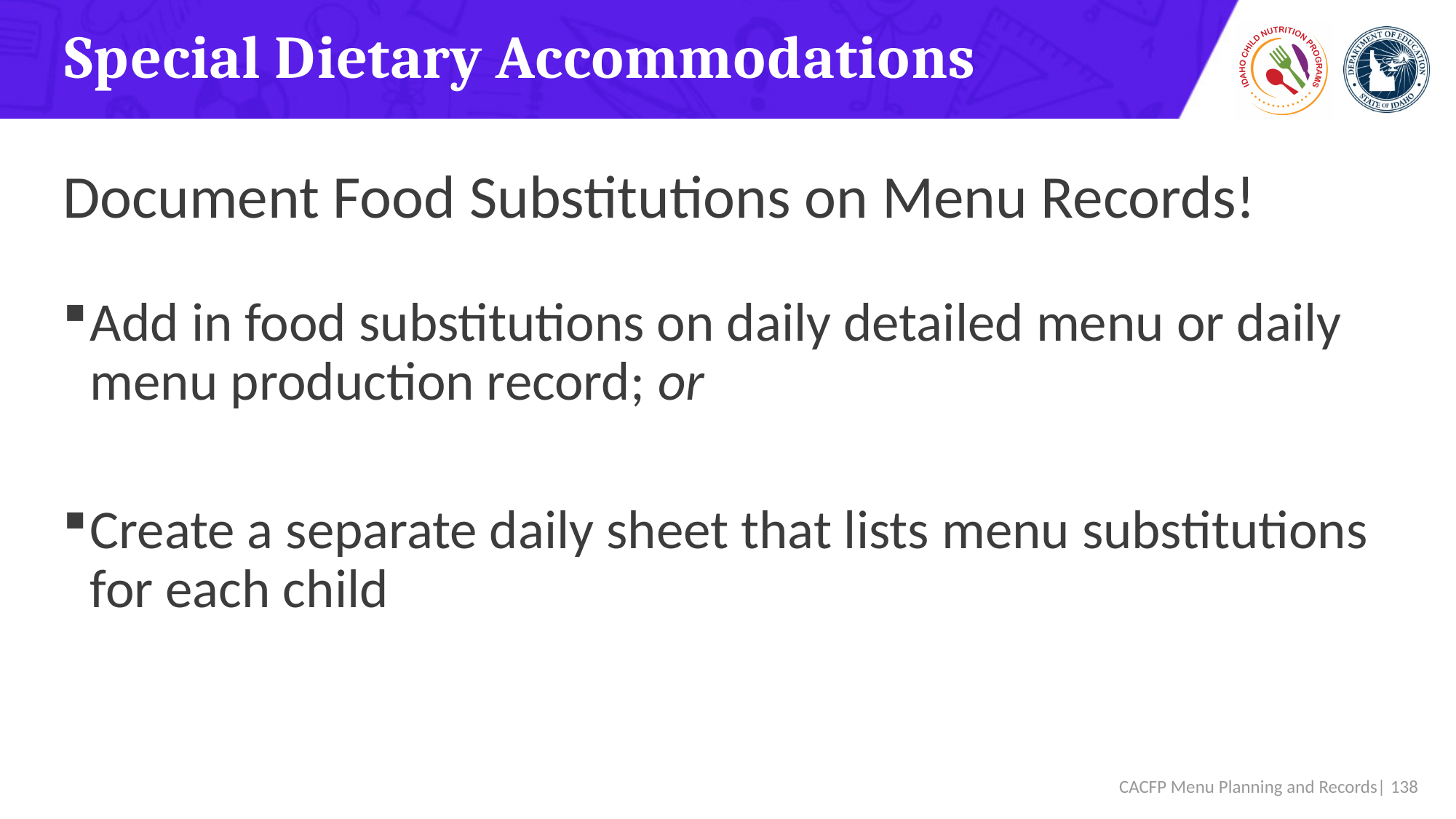

# Special Dietary Accommodations
Document Food Substitutions on Menu Records!

Add in food substitutions on daily detailed menu or daily menu production record; or

Create a separate daily sheet that lists menu substitutions for each child
 CACFP Menu Planning and Records| 138